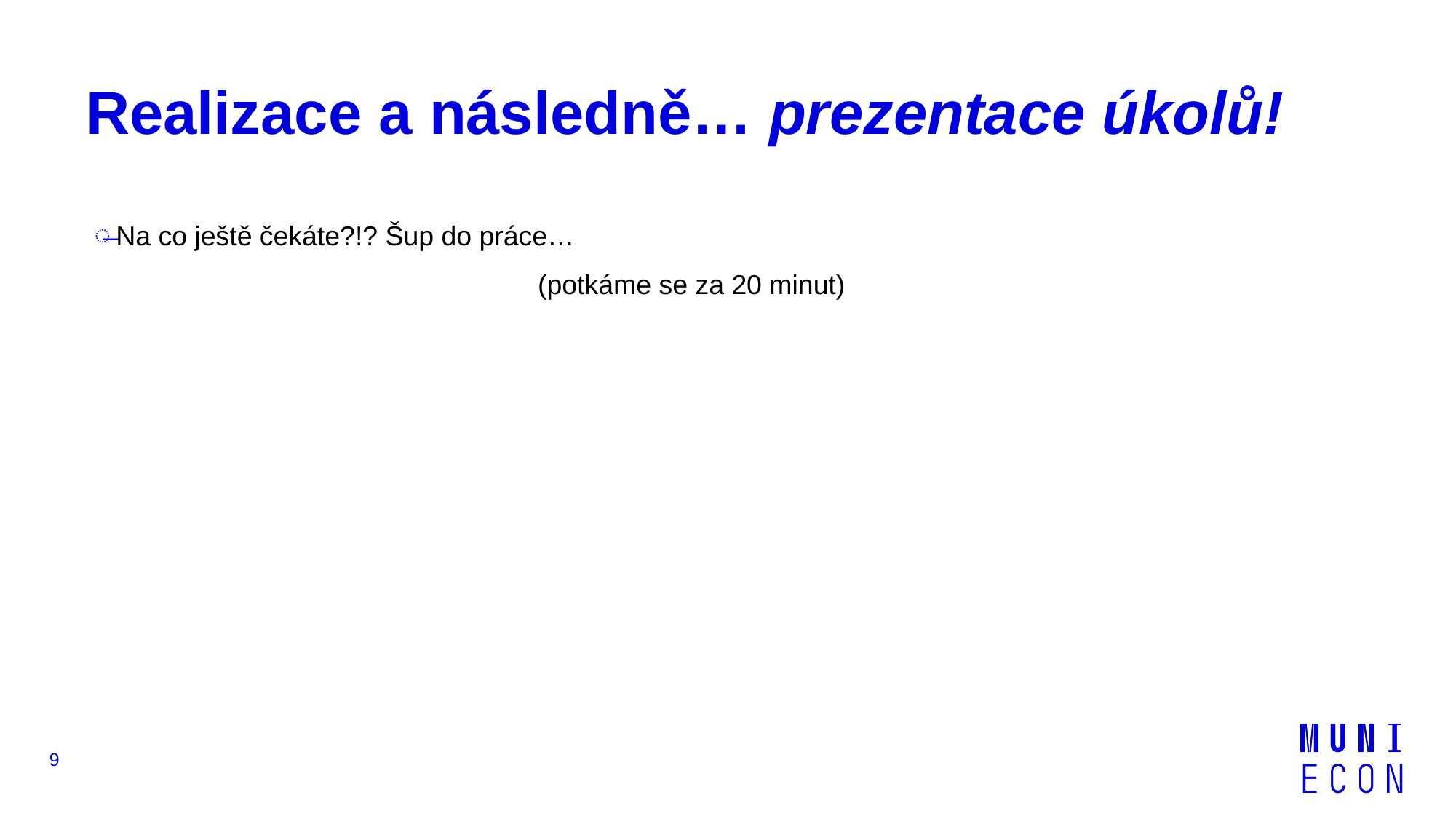

# Realizace a následně… prezentace úkolů!
Na co ještě čekáte?!? Šup do práce…
				  (potkáme se za 20 minut)
9